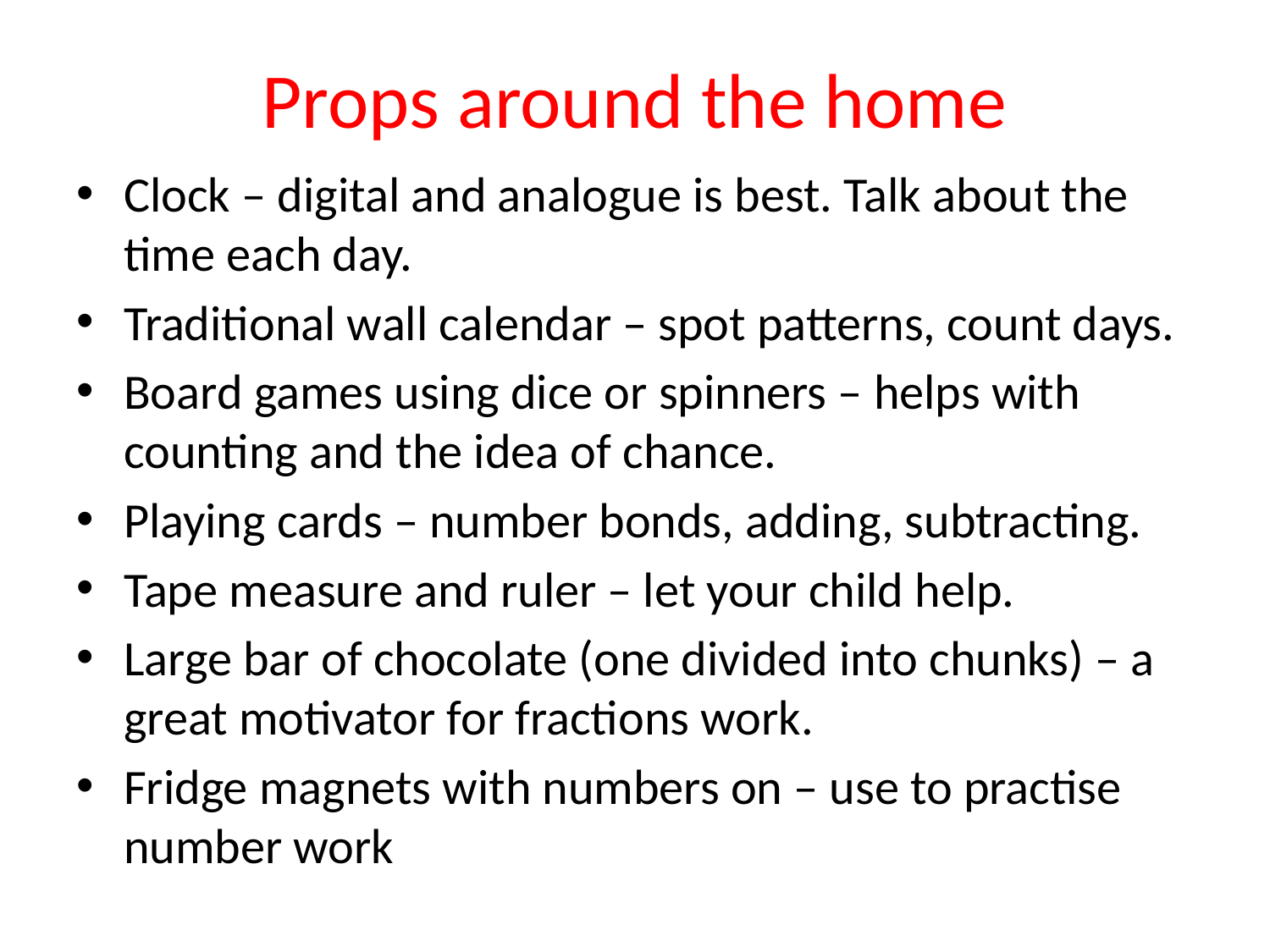

# Props around the home
Clock – digital and analogue is best. Talk about the time each day.
Traditional wall calendar – spot patterns, count days.
Board games using dice or spinners – helps with counting and the idea of chance.
Playing cards – number bonds, adding, subtracting.
Tape measure and ruler – let your child help.
Large bar of chocolate (one divided into chunks) – a great motivator for fractions work.
Fridge magnets with numbers on – use to practise number work